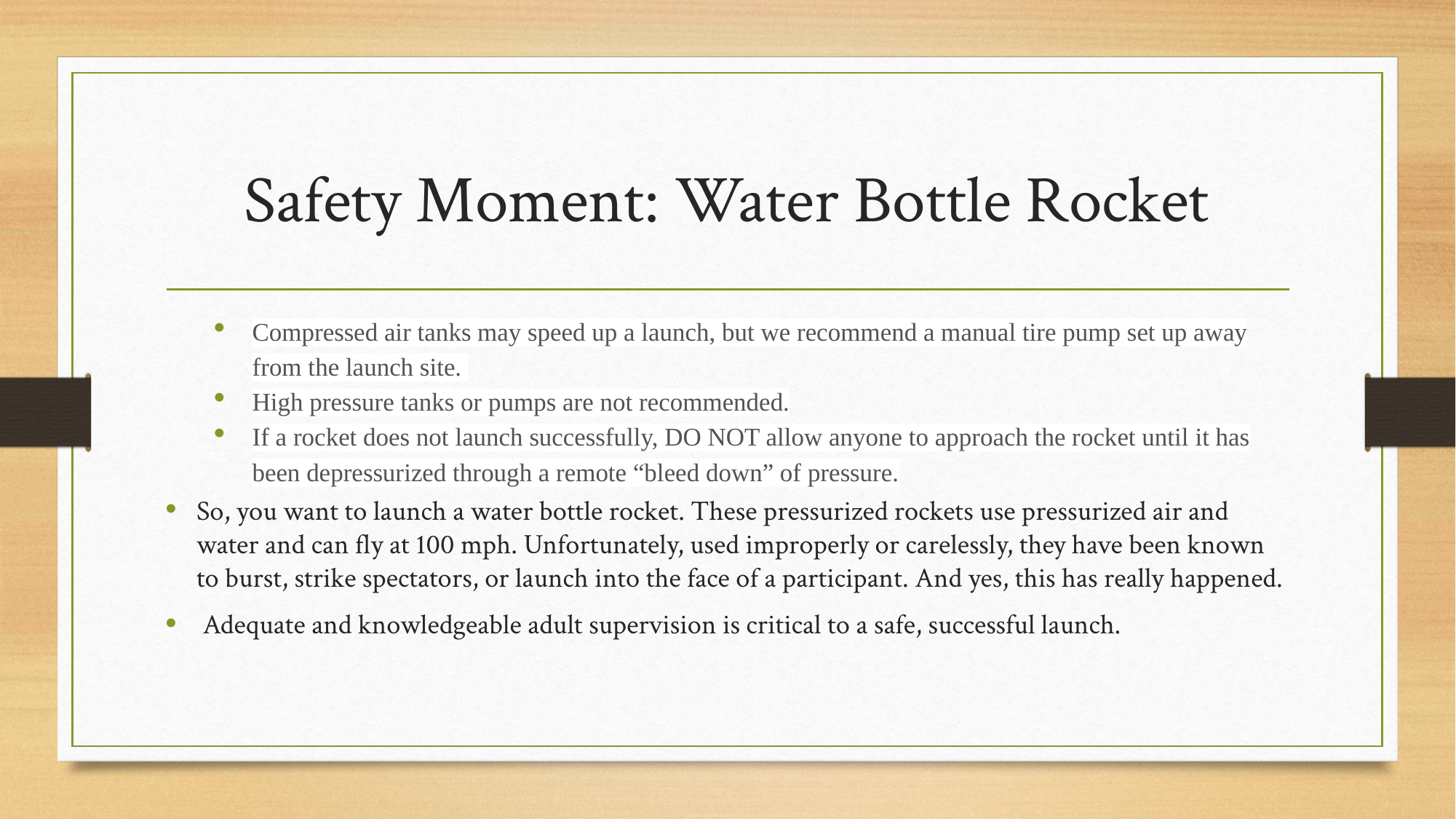

# Safety Moment: Water Bottle Rocket
Compressed air tanks may speed up a launch, but we recommend a manual tire pump set up away from the launch site.
High pressure tanks or pumps are not recommended.
If a rocket does not launch successfully, DO NOT allow anyone to approach the rocket until it has been depressurized through a remote “bleed down” of pressure.
So, you want to launch a water bottle rocket. These pressurized rockets use pressurized air and water and can fly at 100 mph. Unfortunately, used improperly or carelessly, they have been known to burst, strike spectators, or launch into the face of a participant. And yes, this has really happened.
 Adequate and knowledgeable adult supervision is critical to a safe, successful launch.